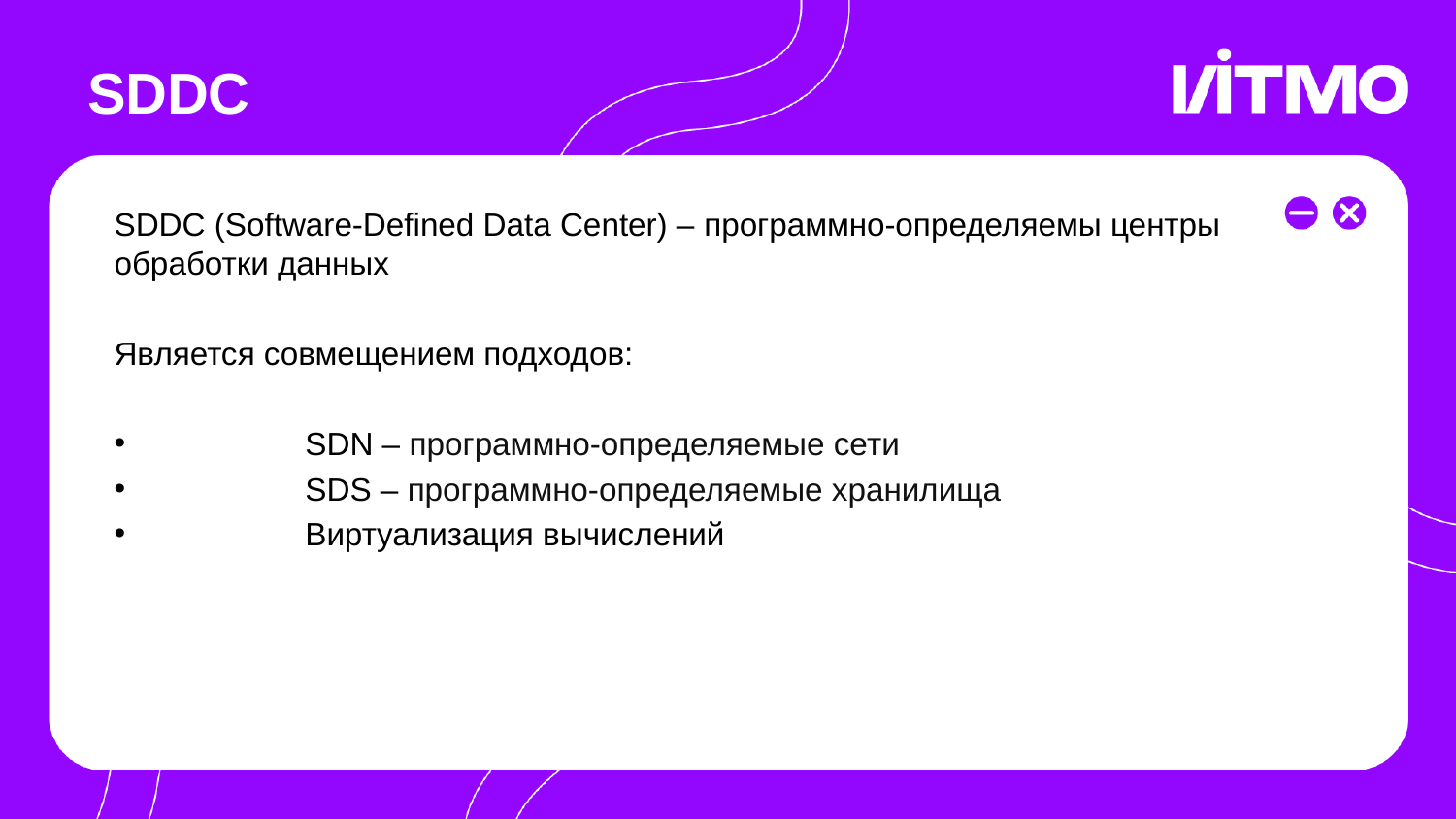

# SDDC
SDDC (Software-Defined Data Center) – программно-определяемы центры обработки данных

Является совмещением подходов:

	SDN – программно-определяемые сети
	SDS – программно-определяемые хранилища
	Виртуализация вычислений